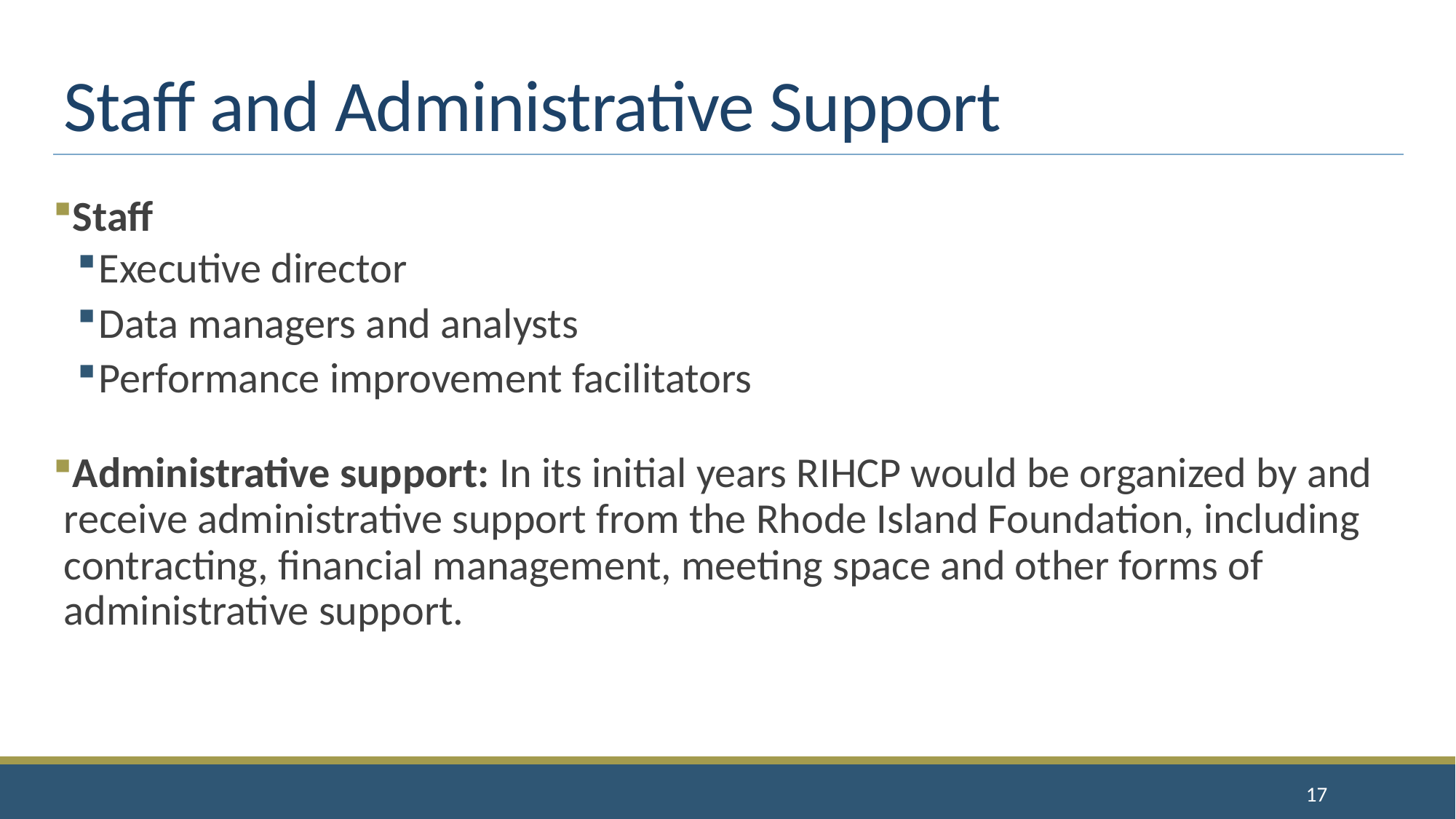

# Staff and Administrative Support
Staff
Executive director
Data managers and analysts
Performance improvement facilitators

Administrative support: In its initial years RIHCP would be organized by and receive administrative support from the Rhode Island Foundation, including contracting, financial management, meeting space and other forms of administrative support.

17